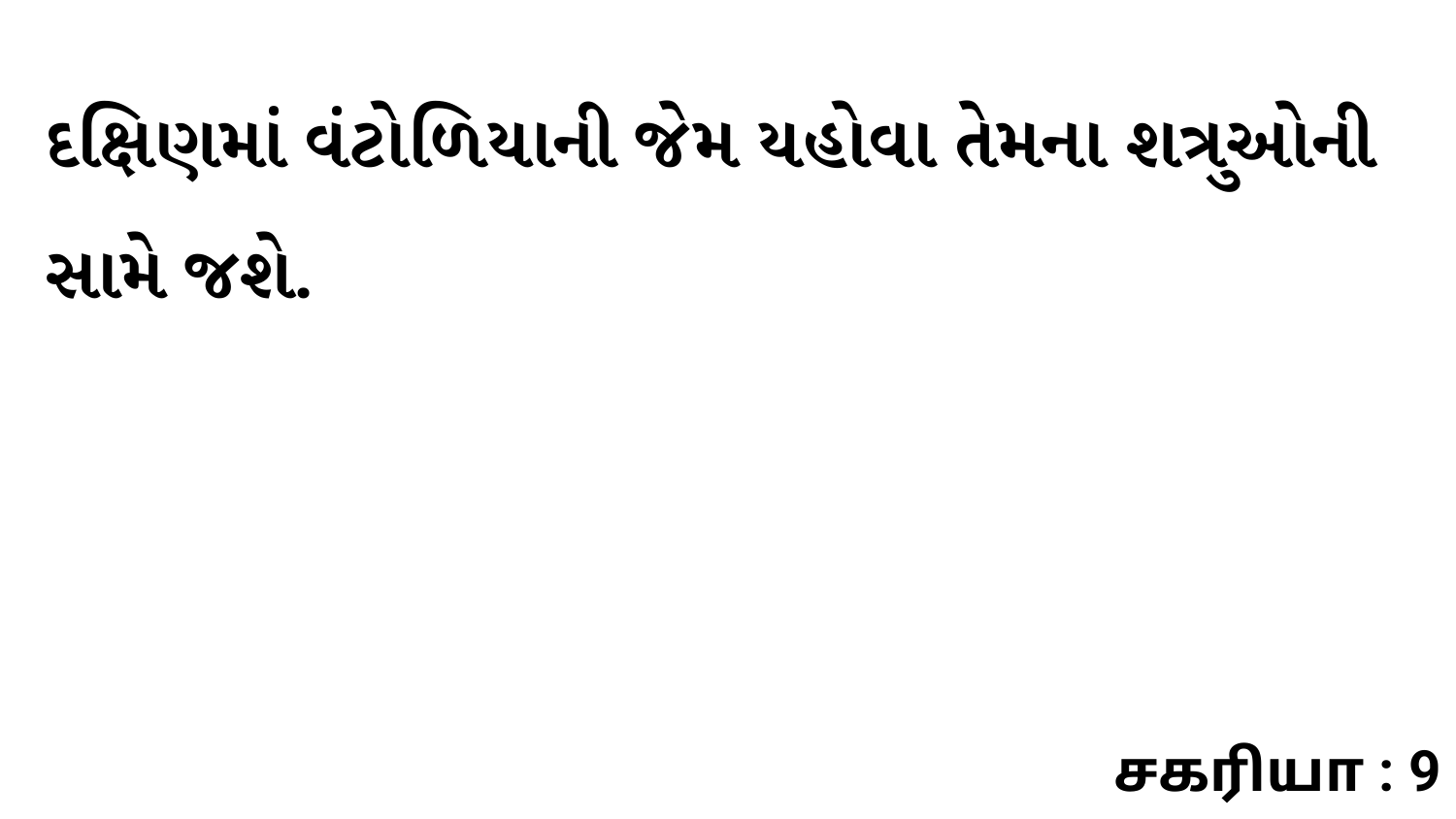

દક્ષિણમાં વંટોળિયાની જેમ યહોવા તેમના શત્રુઓની સામે જશે.
சகரியா : 9